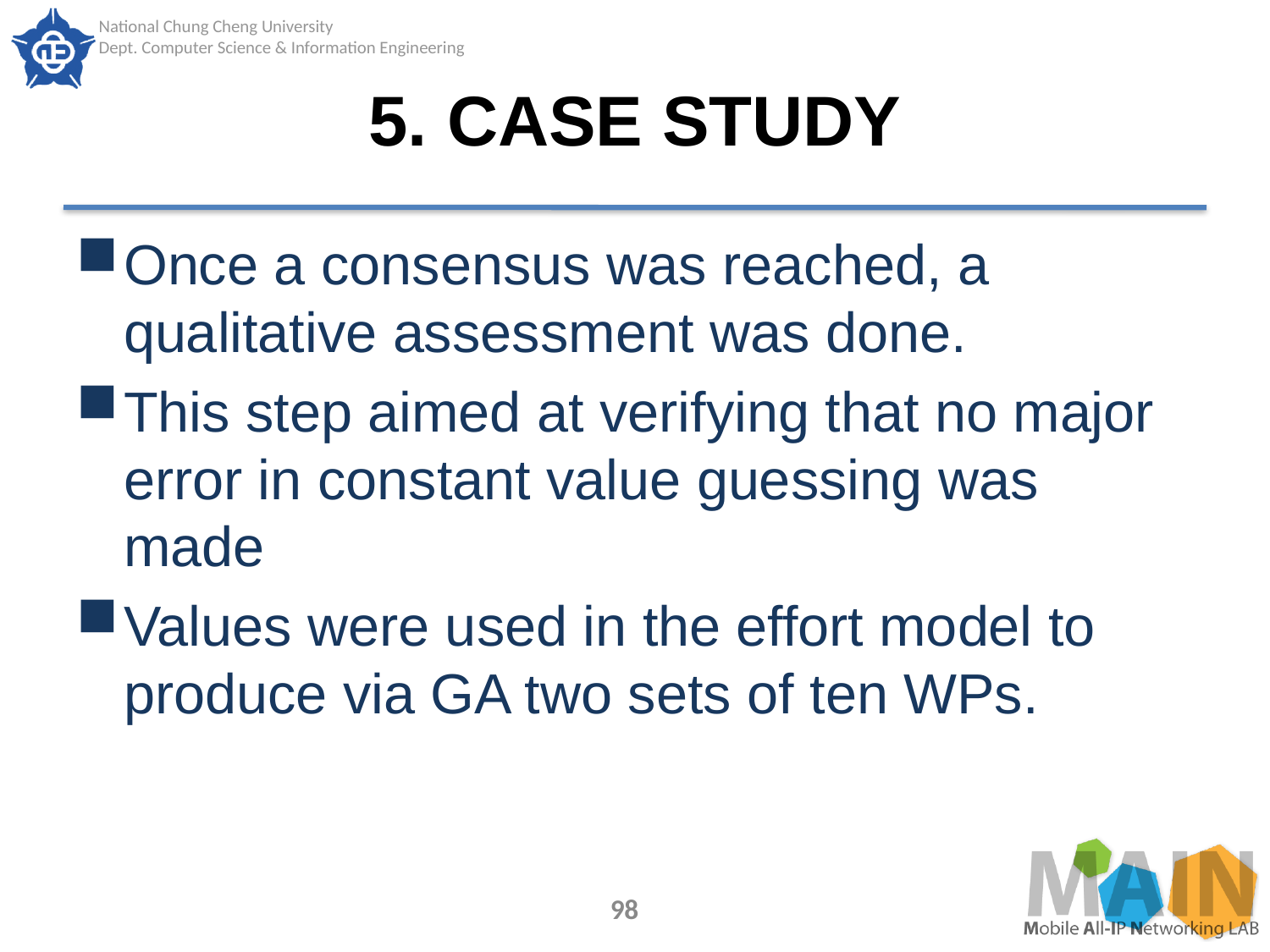

# 5. CASE STUDY
Once a consensus was reached, a qualitative assessment was done.
This step aimed at verifying that no major error in constant value guessing was made
Values were used in the effort model to produce via GA two sets of ten WPs.
98